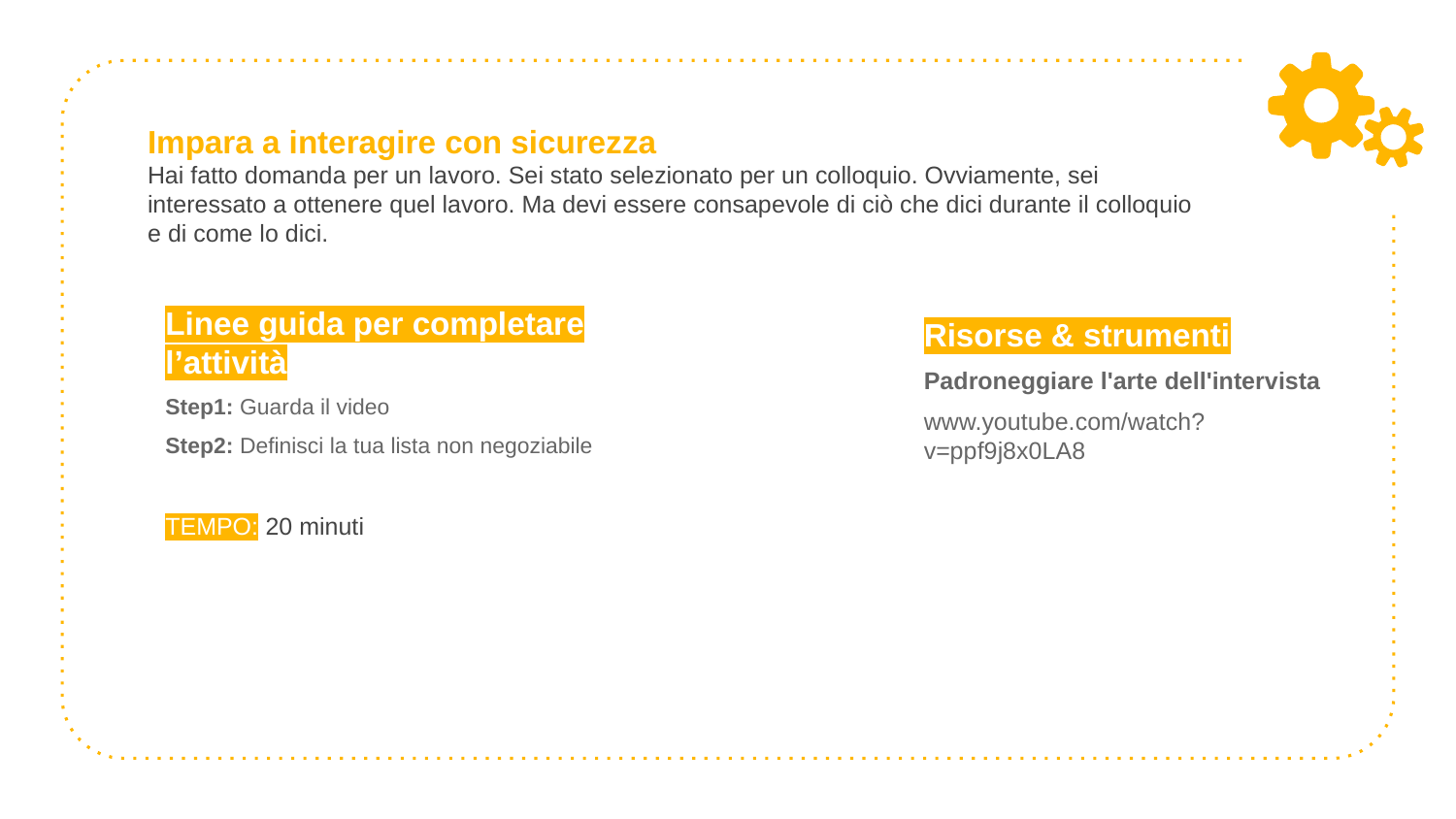

# Impara a interagire con sicurezza Hai fatto domanda per un lavoro. Sei stato selezionato per un colloquio. Ovviamente, sei interessato a ottenere quel lavoro. Ma devi essere consapevole di ciò che dici durante il colloquio e di come lo dici.
Linee guida per completare l’attività
Step1: Guarda il video
Step2: Definisci la tua lista non negoziabile

TEMPO: 20 minuti

Risorse & strumenti
Padroneggiare l'arte dell'intervista
www.youtube.com/watch?v=ppf9j8x0LA8